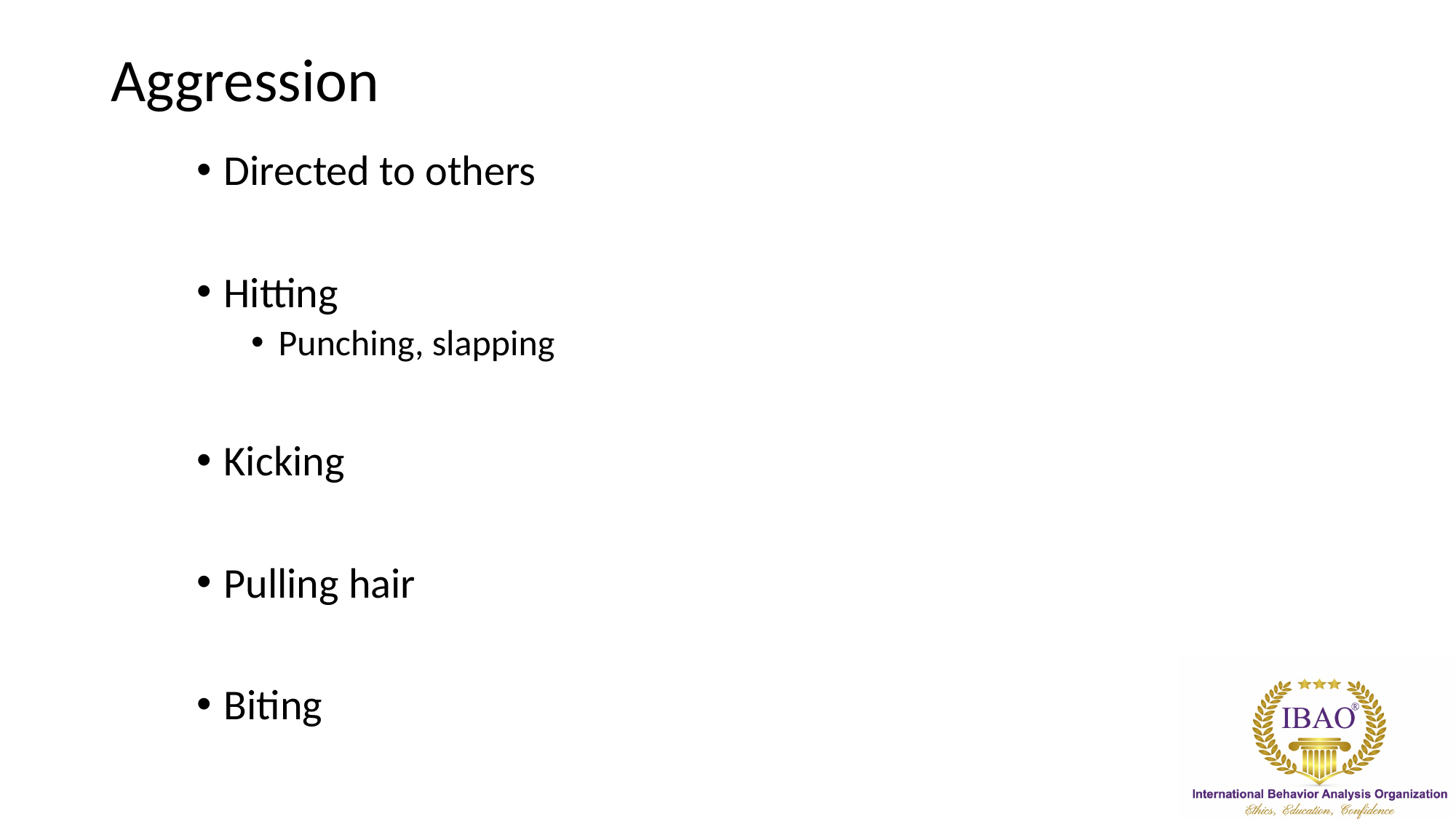

# Aggression
Directed to others

Hitting
Punching, slapping

Kicking

Pulling hair

Biting